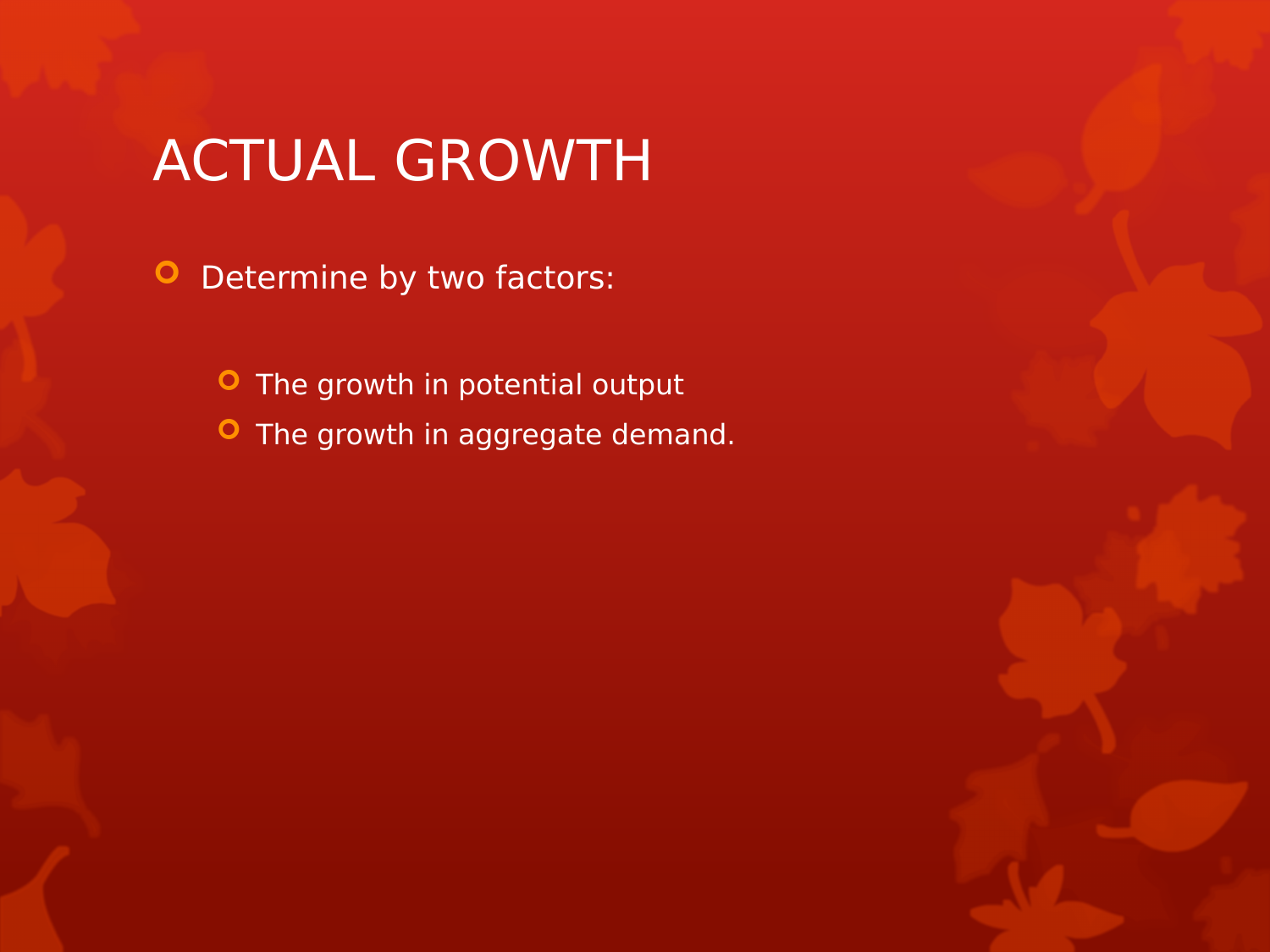

# ACTUAL GROWTH
Determine by two factors:

The growth in potential output
The growth in aggregate demand.